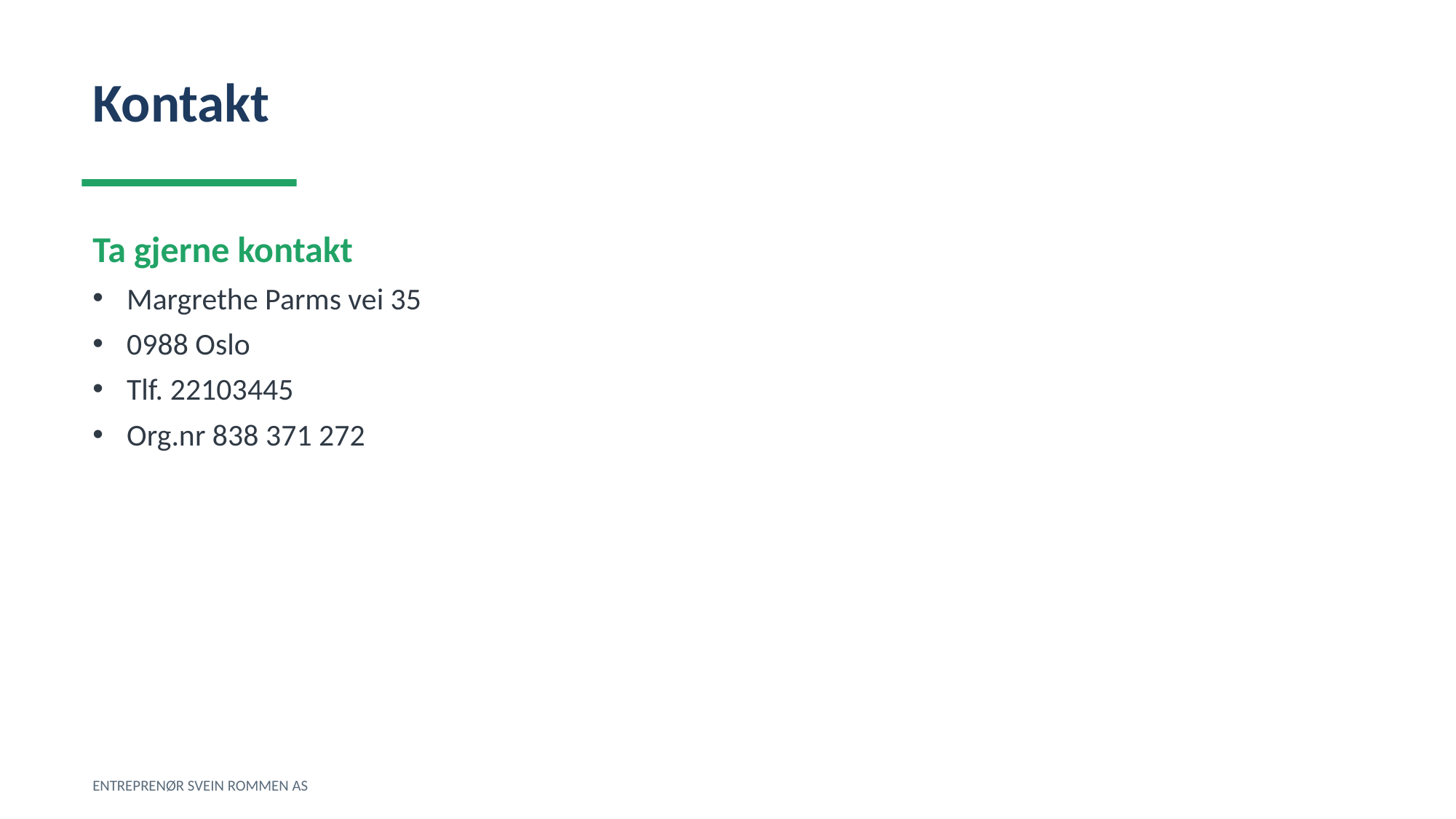

Kontakt

Ta gjerne kontakt
Margrethe Parms vei 35
0988 Oslo
Tlf. 22103445
Org.nr 838 371 272
ENTREPRENØR SVEIN ROMMEN AS